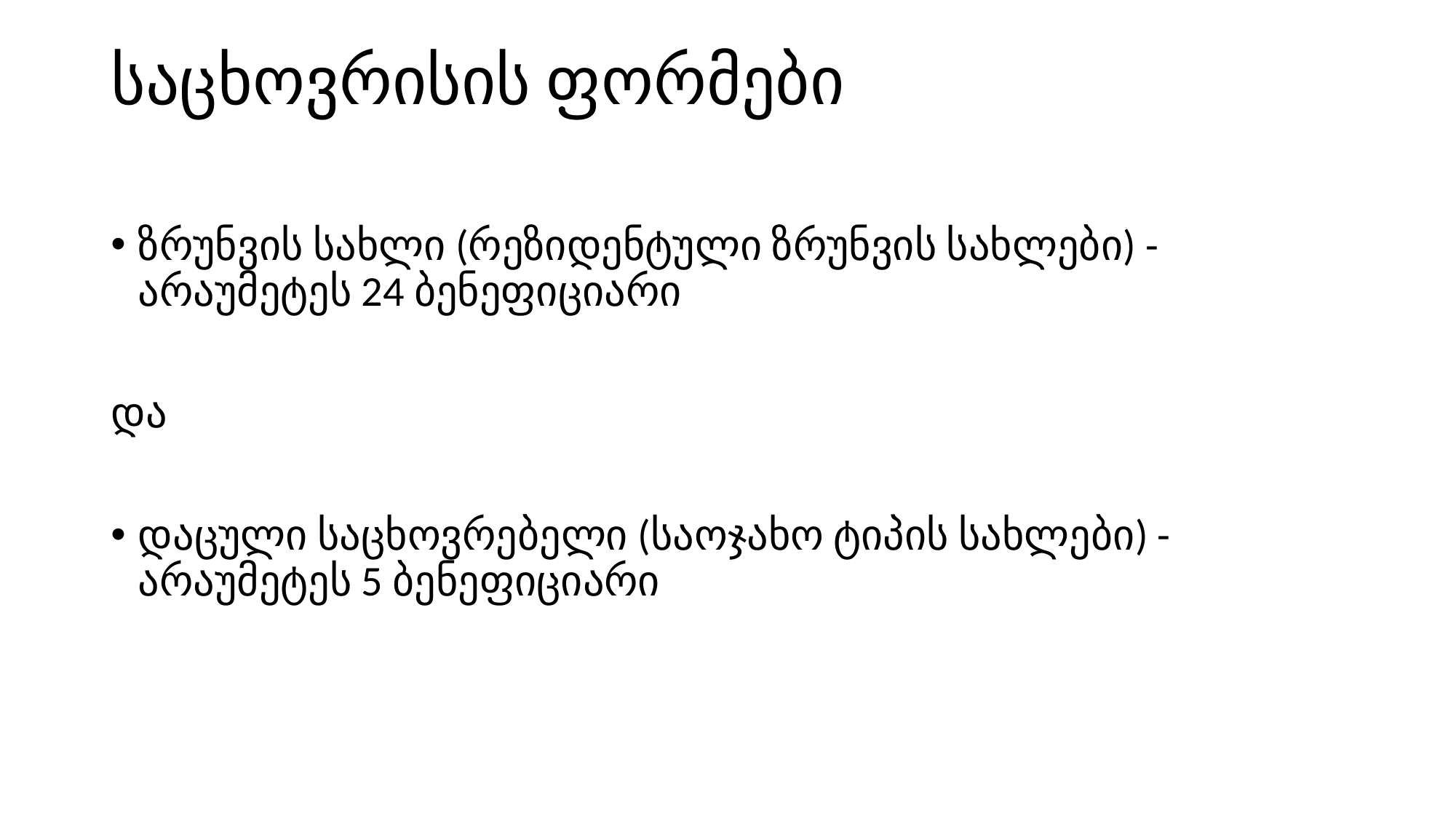

# საცხოვრისის ფორმები
ზრუნვის სახლი (რეზიდენტული ზრუნვის სახლები) -არაუმეტეს 24 ბენეფიციარი

და

დაცული საცხოვრებელი (საოჯახო ტიპის სახლები) -არაუმეტეს 5 ბენეფიციარი